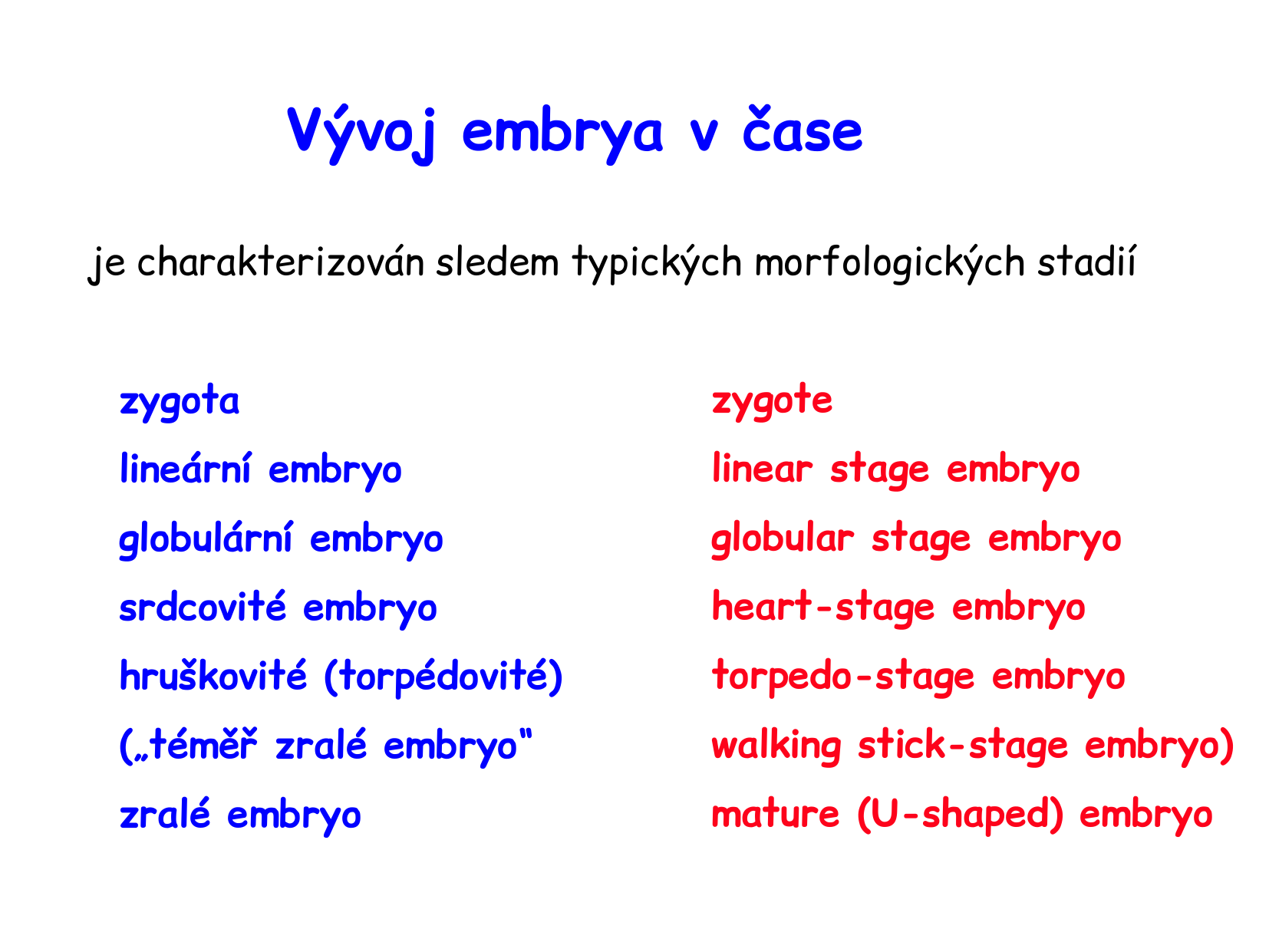

# Vývoj embrya v čase
je charakterizován sledem typických morfologických stadií
zygota
lineární embryo
globulární embryo
srdcovité embryo
hruškovité (torpédovité)
(„téměř zralé embryo“
zralé embryo
zygote
linear stage embryo
globular stage embryo
heart-stage embryo
torpedo-stage embryo
walking stick-stage embryo)
mature (U-shaped) embryo